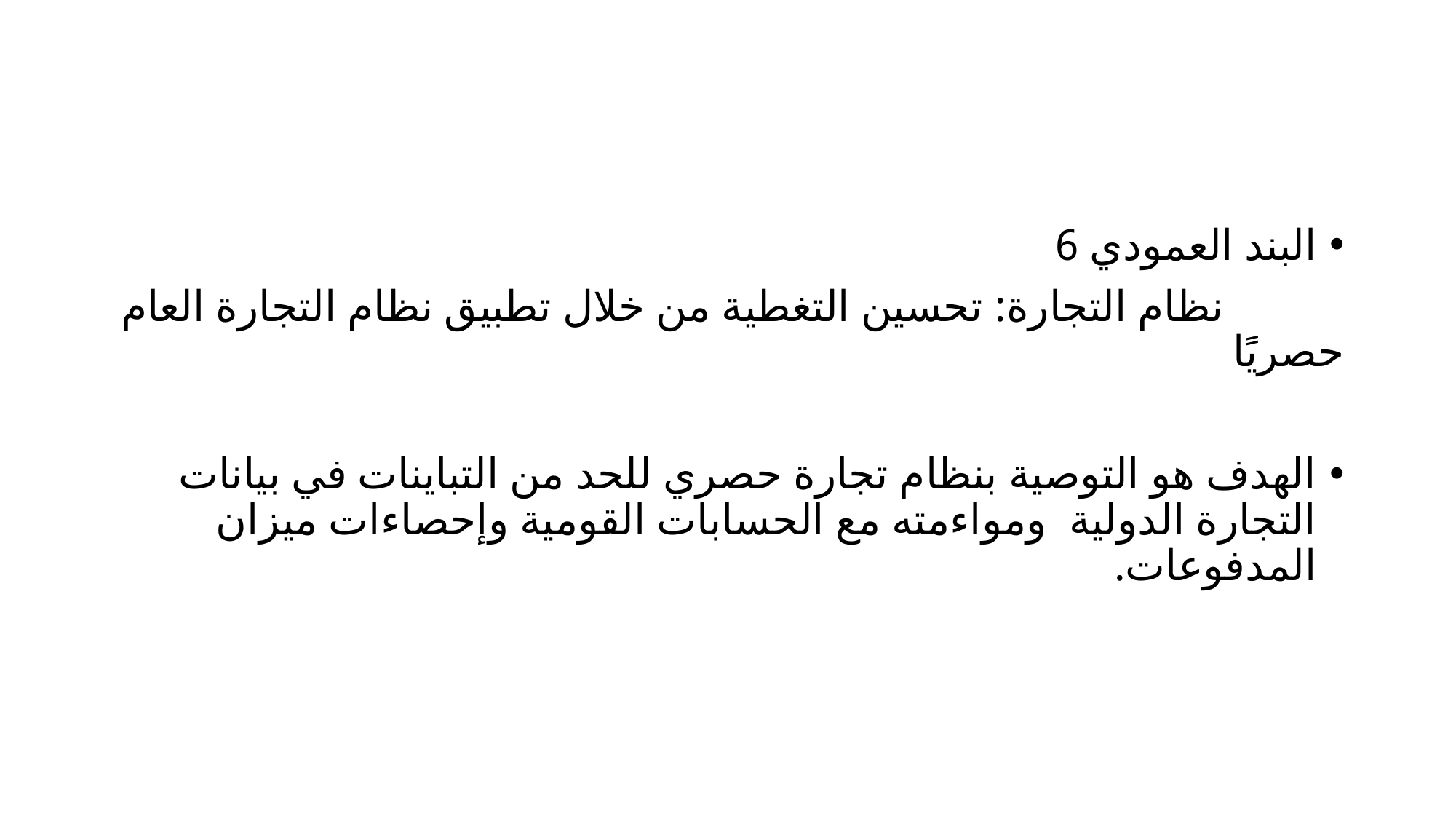

#
البند العمودي 6
		 نظام التجارة: تحسين التغطية من خلال تطبيق نظام التجارة العام حصريًا

الهدف هو التوصية بنظام تجارة حصري للحد من التباينات في بيانات التجارة الدولية  ومواءمته مع الحسابات القومية وإحصاءات ميزان المدفوعات.